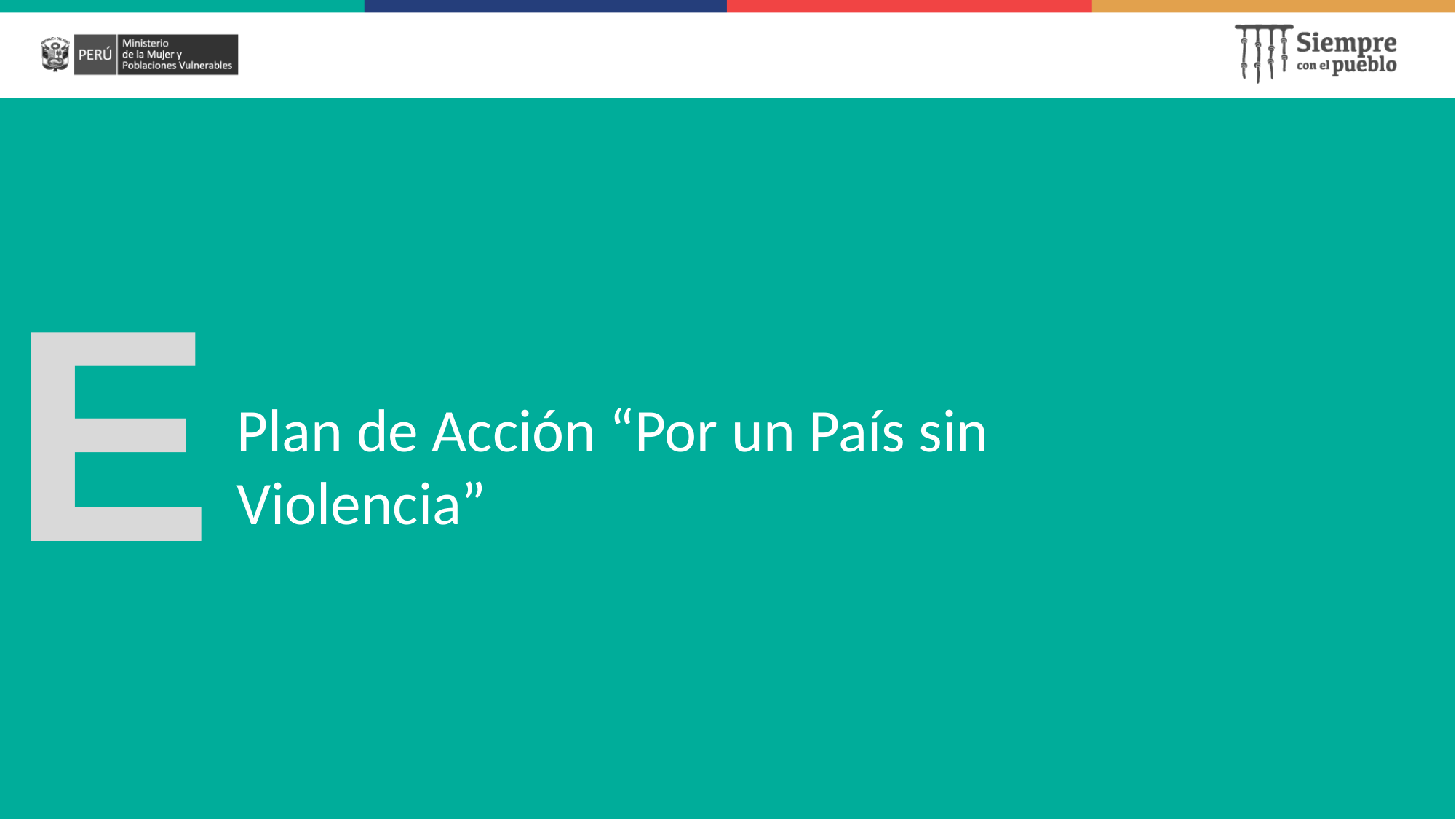

# E
Plan de Acción “Por un País sin Violencia”